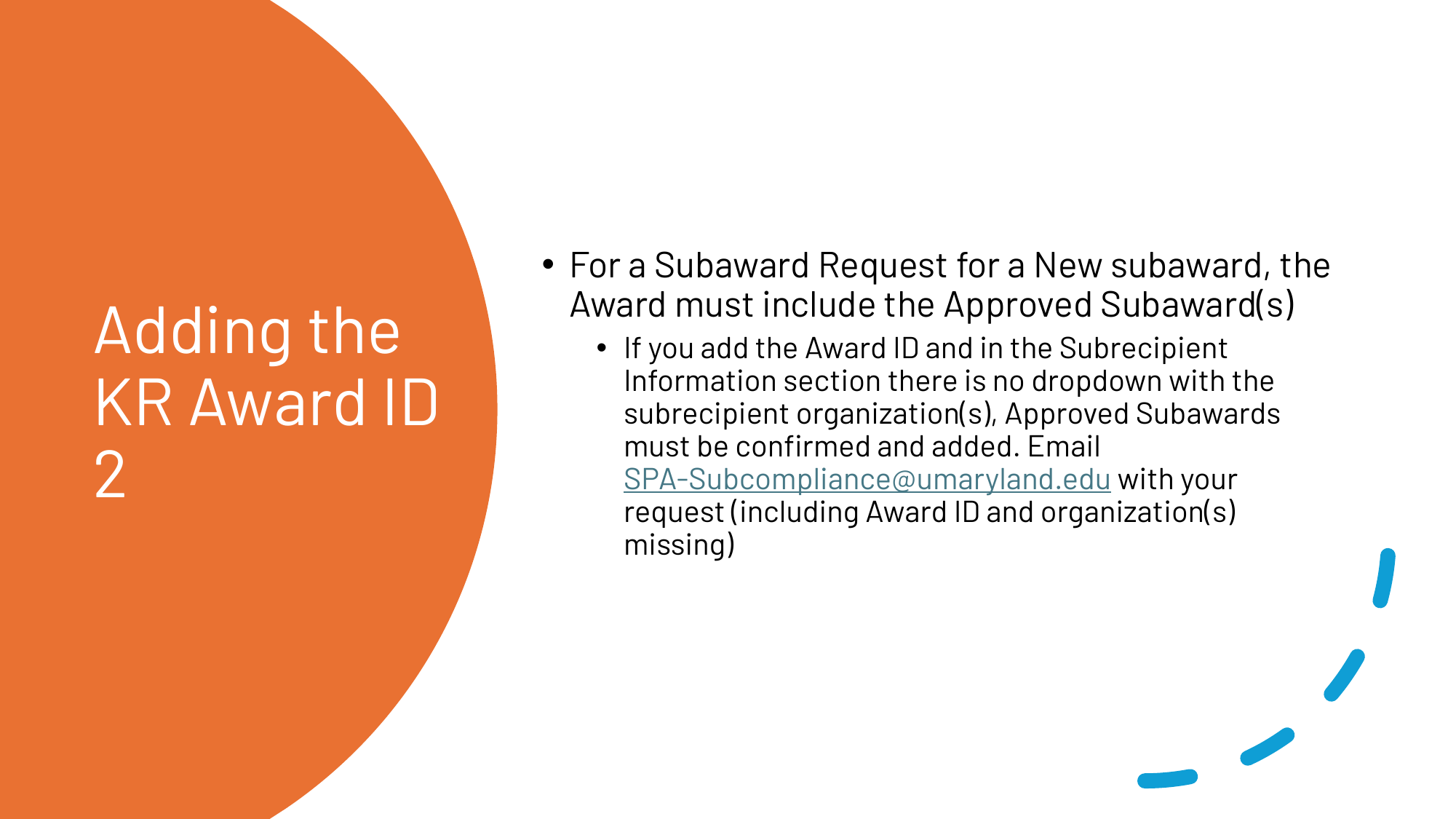

For a Subaward Request for a New subaward, the Award must include the Approved Subaward(s)
If you add the Award ID and in the Subrecipient Information section there is no dropdown with the subrecipient organization(s), Approved Subawards must be confirmed and added. Email SPA-Subcompliance@umaryland.edu with your request (including Award ID and organization(s) missing)
# Adding the KR Award ID 2